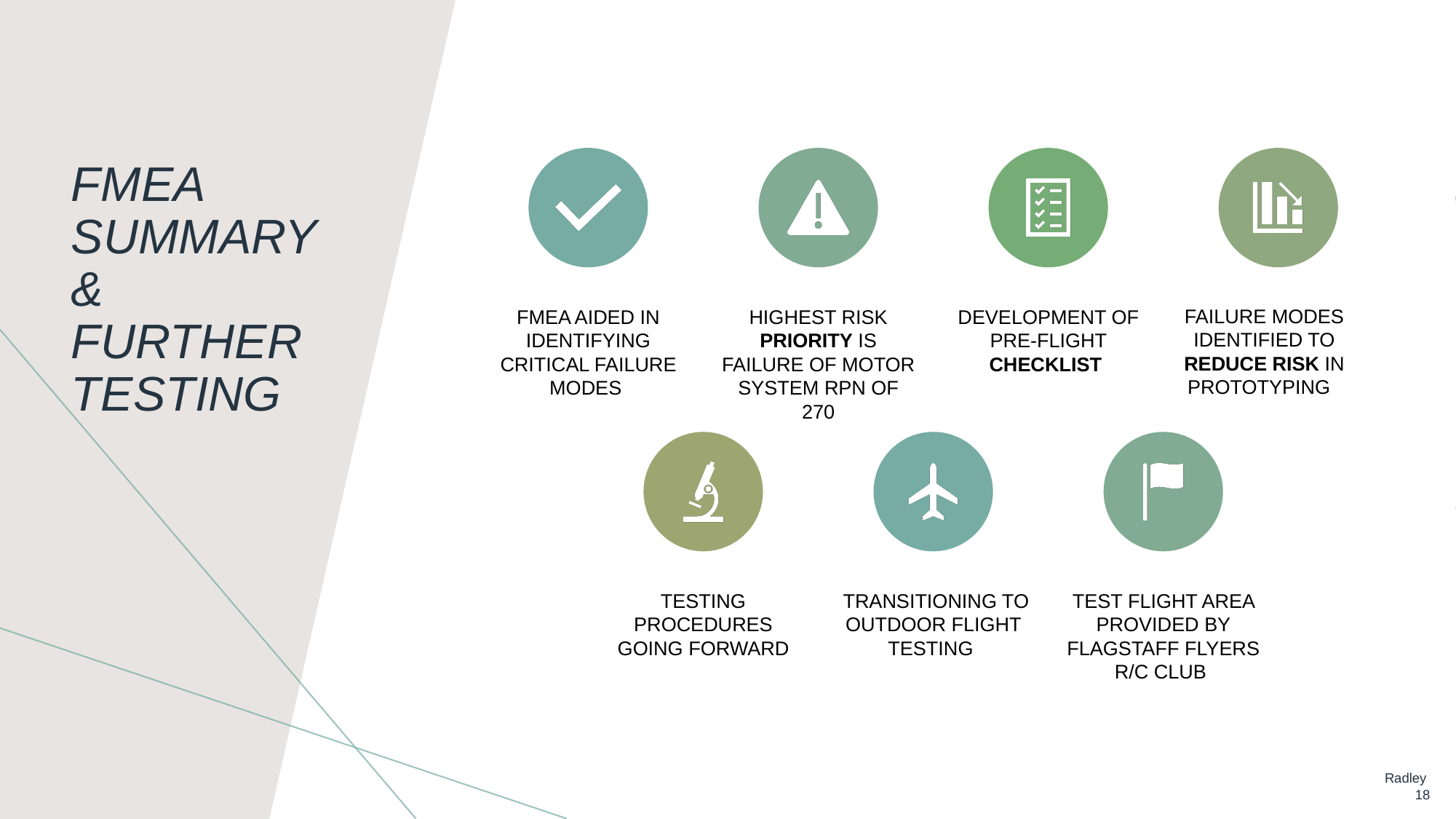

FMEA aided in identifying critical failure modes
Highest Risk Priority is Failure of Motor System RPN of 270
Development of Pre-Flight Checklist
Failure Modes Identified to reduce Risk in prototyping
Testing Procedures going forward
 Transitioning to outdoor flight testing
Test Flight Area provided by Flagstaff Flyers R/C club
# FMEA SUMMARY & FURTHER TESTING
Radley 18